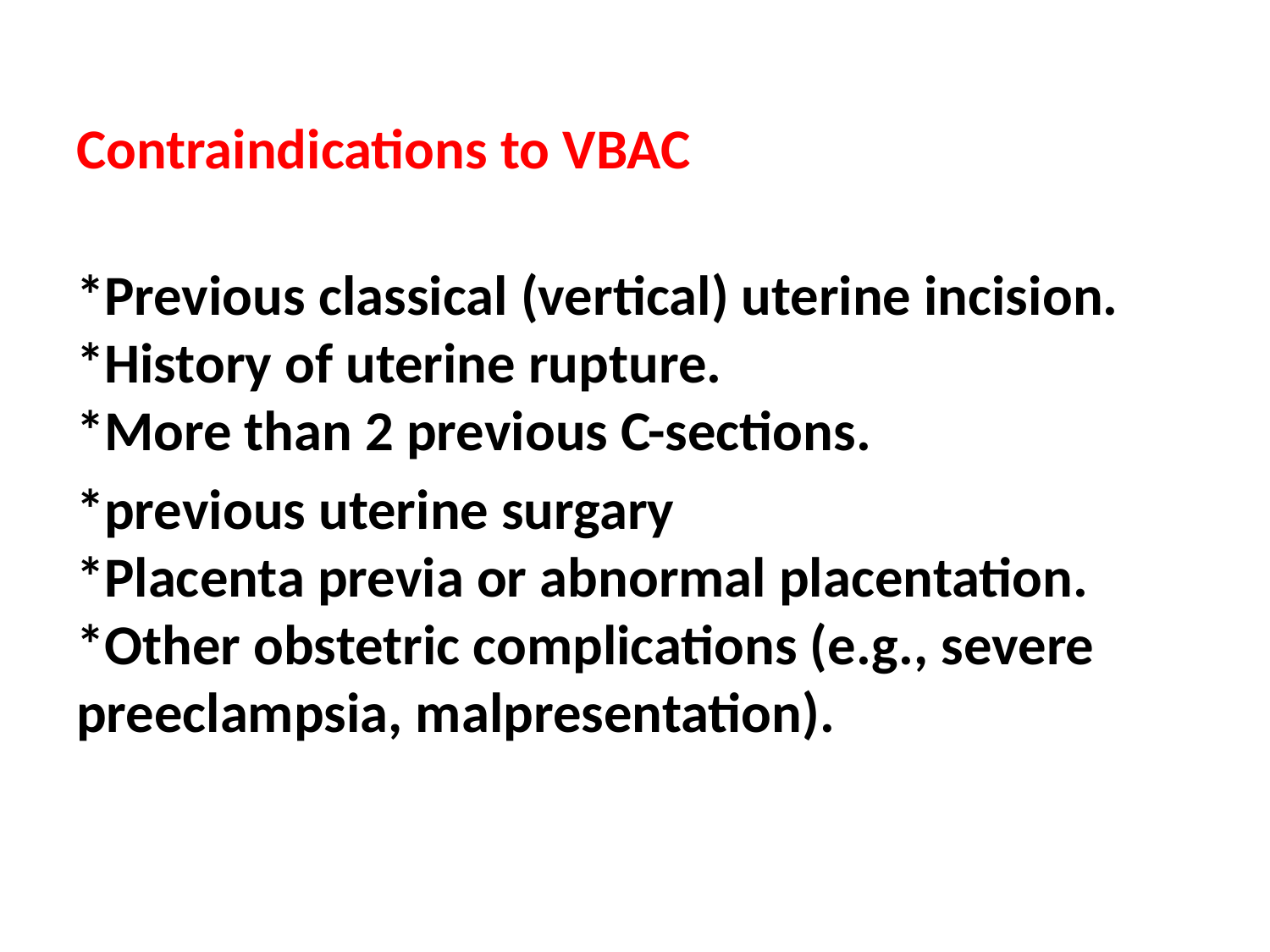

Contraindications to VBAC
*Previous classical (vertical) uterine incision.
*History of uterine rupture.
*More than 2 previous C-sections.
*previous uterine surgary
*Placenta previa or abnormal placentation.
*Other obstetric complications (e.g., severe preeclampsia, malpresentation).